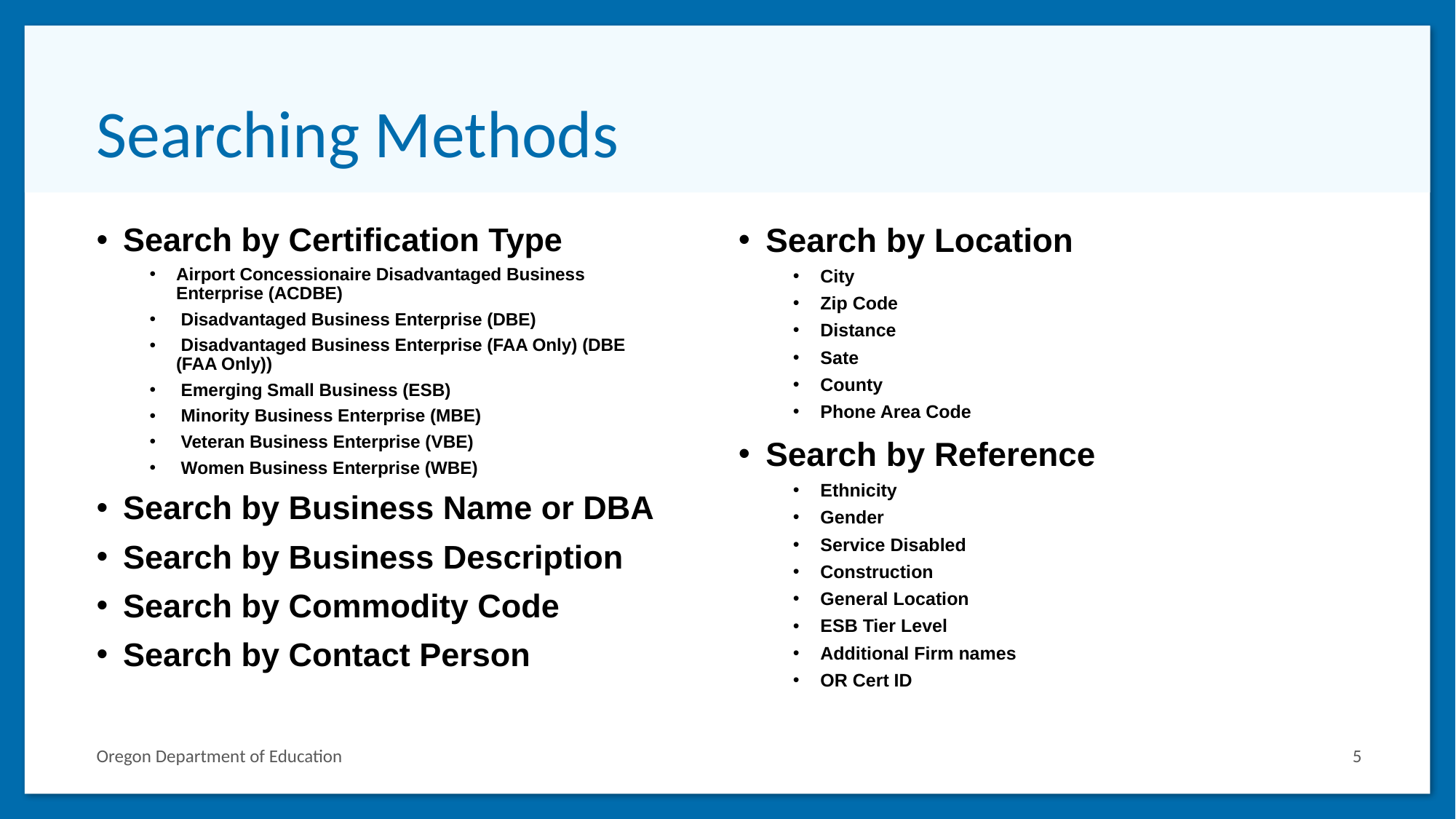

# Searching Methods
Search by Certification Type
Airport Concessionaire Disadvantaged Business Enterprise (ACDBE)
 Disadvantaged Business Enterprise (DBE)
 Disadvantaged Business Enterprise (FAA Only) (DBE (FAA Only))
 Emerging Small Business (ESB)
 Minority Business Enterprise (MBE)
 Veteran Business Enterprise (VBE)
 Women Business Enterprise (WBE)
Search by Business Name or DBA
Search by Business Description
Search by Commodity Code
Search by Contact Person
Search by Location
City
Zip Code
Distance
Sate
County
Phone Area Code
Search by Reference
Ethnicity
Gender
Service Disabled
Construction
General Location
ESB Tier Level
Additional Firm names
OR Cert ID
Oregon Department of Education
5